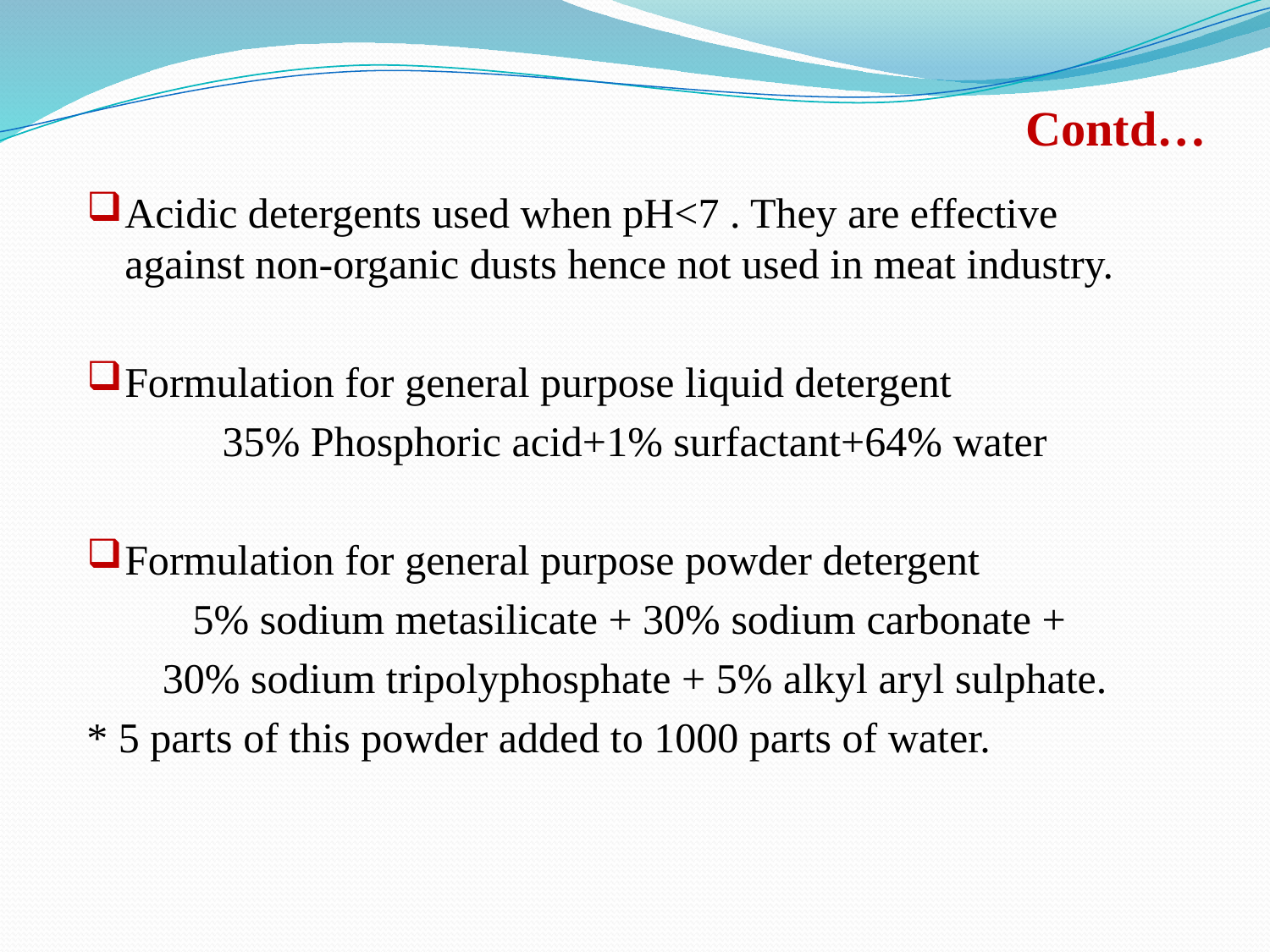

# Contd…
Acidic detergents used when pH<7 . They are effective against non-organic dusts hence not used in meat industry.

Formulation for general purpose liquid detergent
35% Phosphoric acid+1% surfactant+64% water

Formulation for general purpose powder detergent
5% sodium metasilicate + 30% sodium carbonate +
30% sodium tripolyphosphate + 5% alkyl aryl sulphate.
* 5 parts of this powder added to 1000 parts of water.